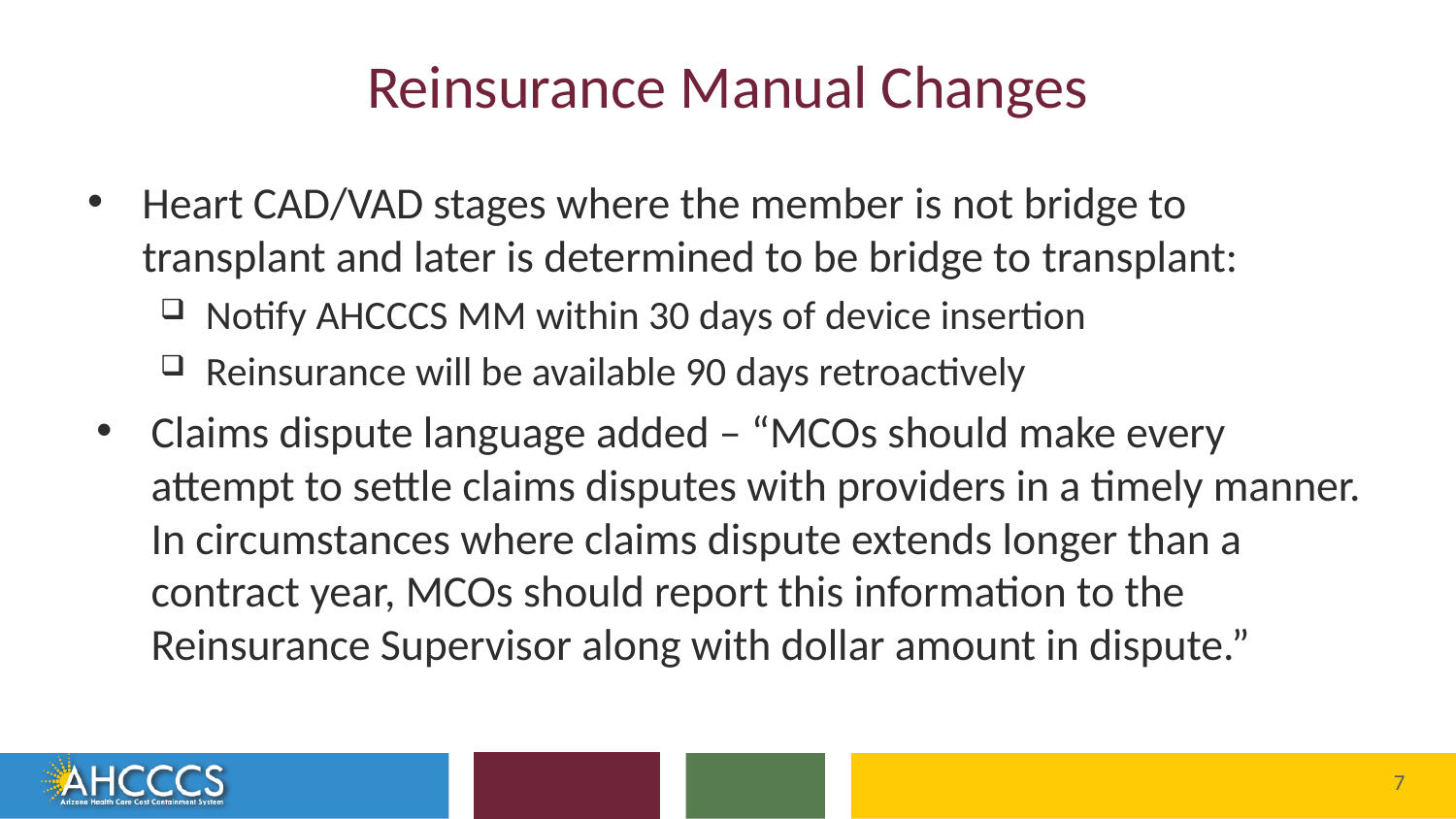

# Reinsurance Manual Changes
Heart CAD/VAD stages where the member is not bridge to transplant and later is determined to be bridge to transplant:
Notify AHCCCS MM within 30 days of device insertion
Reinsurance will be available 90 days retroactively
Claims dispute language added – “MCOs should make every attempt to settle claims disputes with providers in a timely manner. In circumstances where claims dispute extends longer than a contract year, MCOs should report this information to the Reinsurance Supervisor along with dollar amount in dispute.”